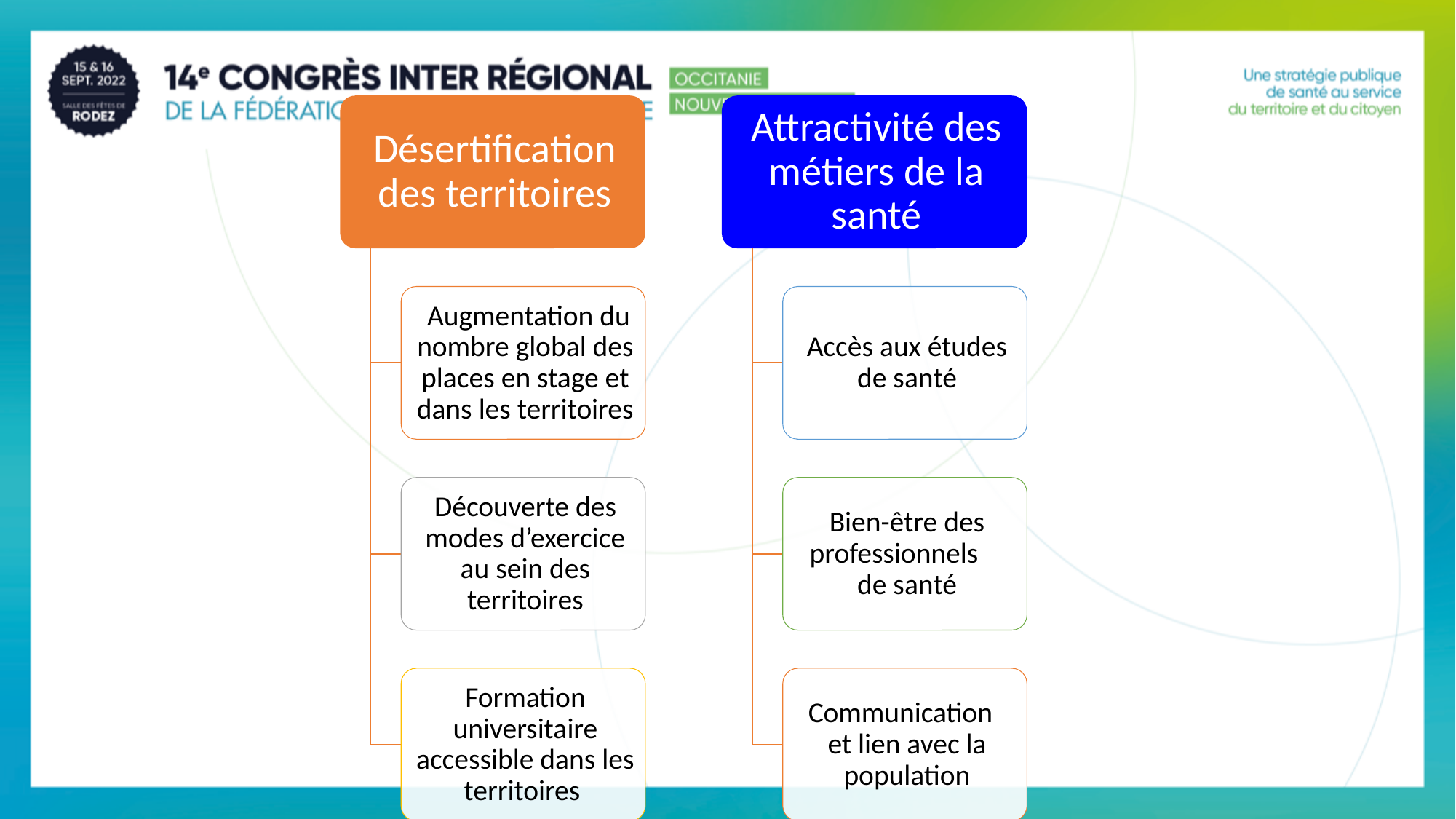

Désertification des territoires
 Augmentation du nombre global des places en stage et dans les territoires
Découverte des modes d’exercice au sein des territoires
Formation universitaire accessible dans les territoires
Attractivité des métiers de la santé
Accès aux études de santé
Bien-être des professionnels     de santé
Communication   et lien avec la population